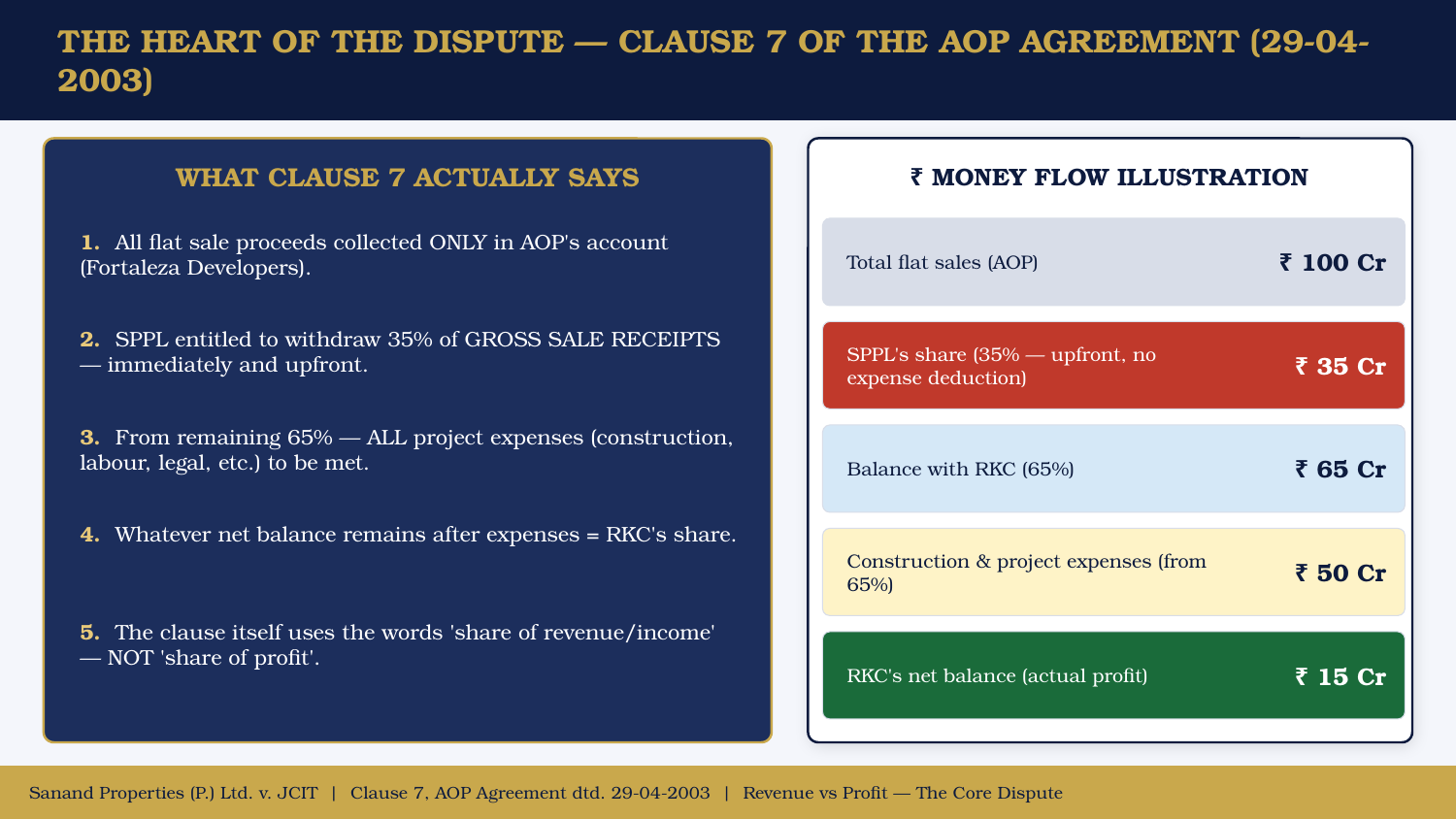

THE HEART OF THE DISPUTE — CLAUSE 7 OF THE AOP AGREEMENT (29-04-2003)

WHAT CLAUSE 7 ACTUALLY SAYS
₹ MONEY FLOW ILLUSTRATION

1.  All flat sale proceeds collected ONLY in AOP's account (Fortaleza Developers).
Total flat sales (AOP)
₹ 100 Cr
2.  SPPL entitled to withdraw 35% of GROSS SALE RECEIPTS — immediately and upfront.

SPPL's share (35% — upfront, no expense deduction)
₹ 35 Cr
3.  From remaining 65% — ALL project expenses (construction, labour, legal, etc.) to be met.

Balance with RKC (65%)
₹ 65 Cr
4.  Whatever net balance remains after expenses = RKC's share.

Construction & project expenses (from 65%)
₹ 50 Cr
5.  The clause itself uses the words 'share of revenue/income' — NOT 'share of profit'.

RKC's net balance (actual profit)
₹ 15 Cr

Sanand Properties (P.) Ltd. v. JCIT  |  Clause 7, AOP Agreement dtd. 29-04-2003  |  Revenue vs Profit — The Core Dispute